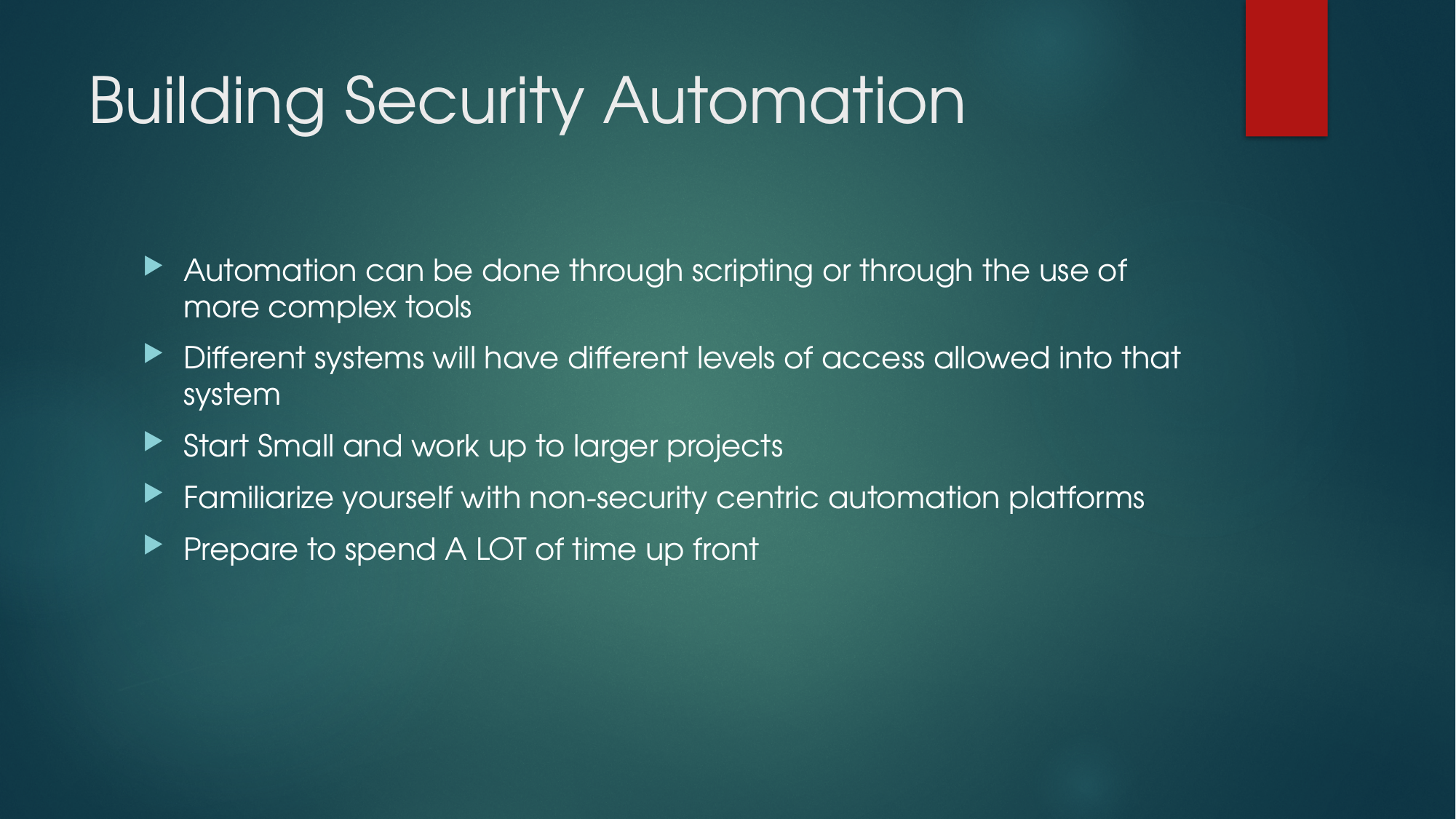

# Building Security Automation
Automation can be done through scripting or through the use of more complex tools
Different systems will have different levels of access allowed into that system
Start Small and work up to larger projects
Familiarize yourself with non-security centric automation platforms
Prepare to spend A LOT of time up front